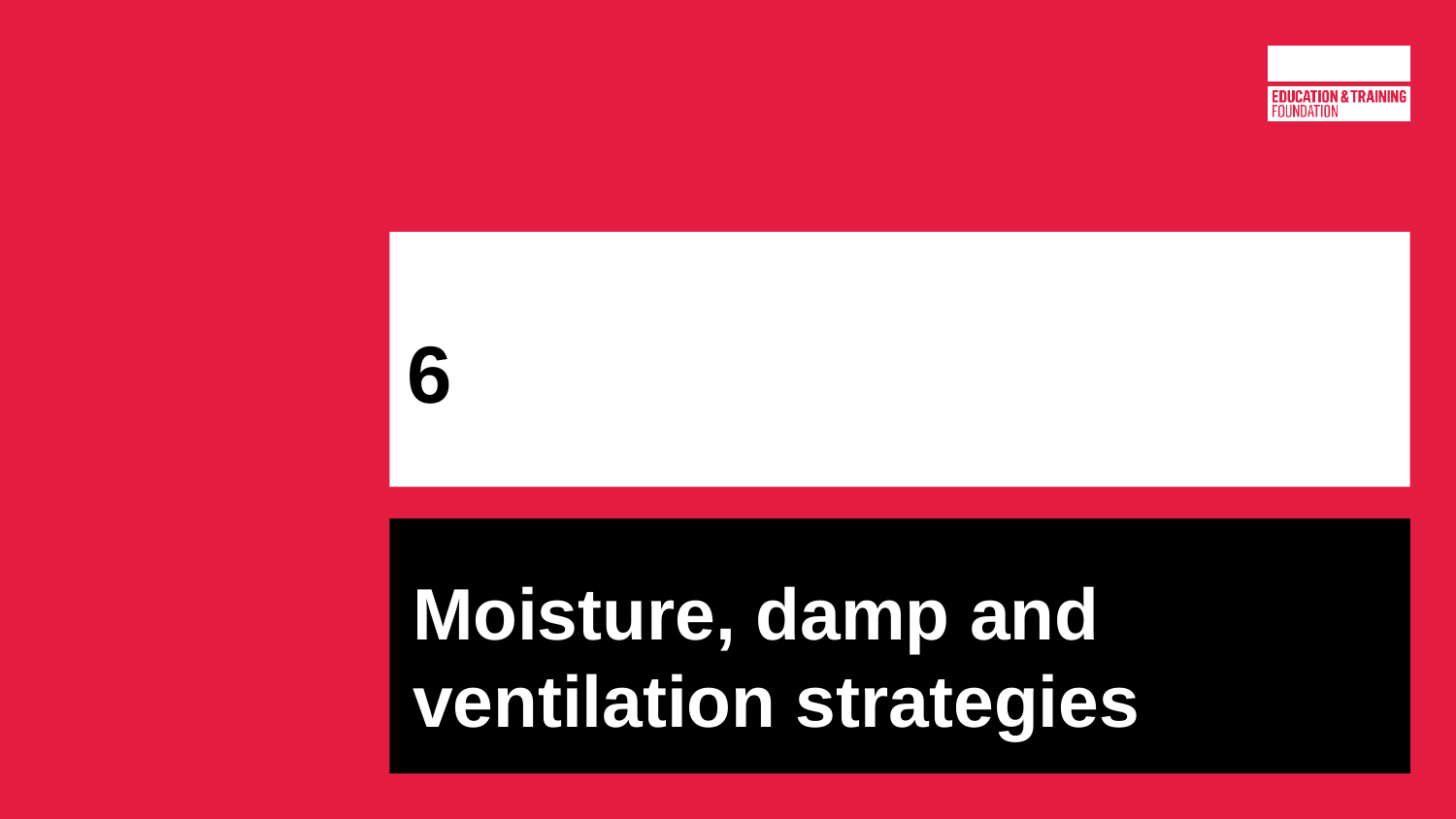

# 6
Moisture, damp and ventilation strategies